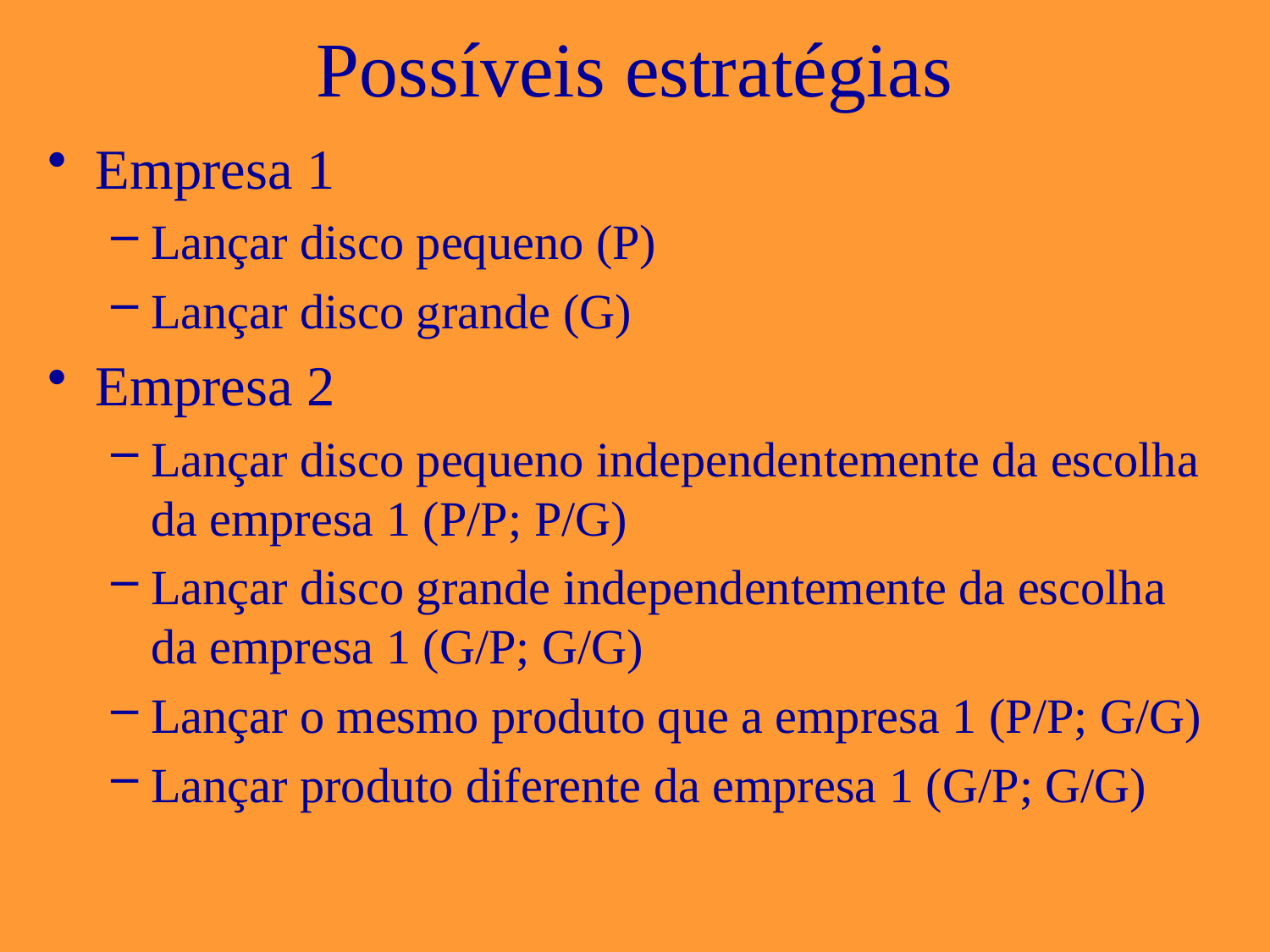

# Possíveis estratégias
Empresa 1
Lançar disco pequeno (P)
Lançar disco grande (G)
Empresa 2
Lançar disco pequeno independentemente da escolha da empresa 1 (P/P; P/G)
Lançar disco grande independentemente da escolha da empresa 1 (G/P; G/G)
Lançar o mesmo produto que a empresa 1 (P/P; G/G)
Lançar produto diferente da empresa 1 (G/P; G/G)